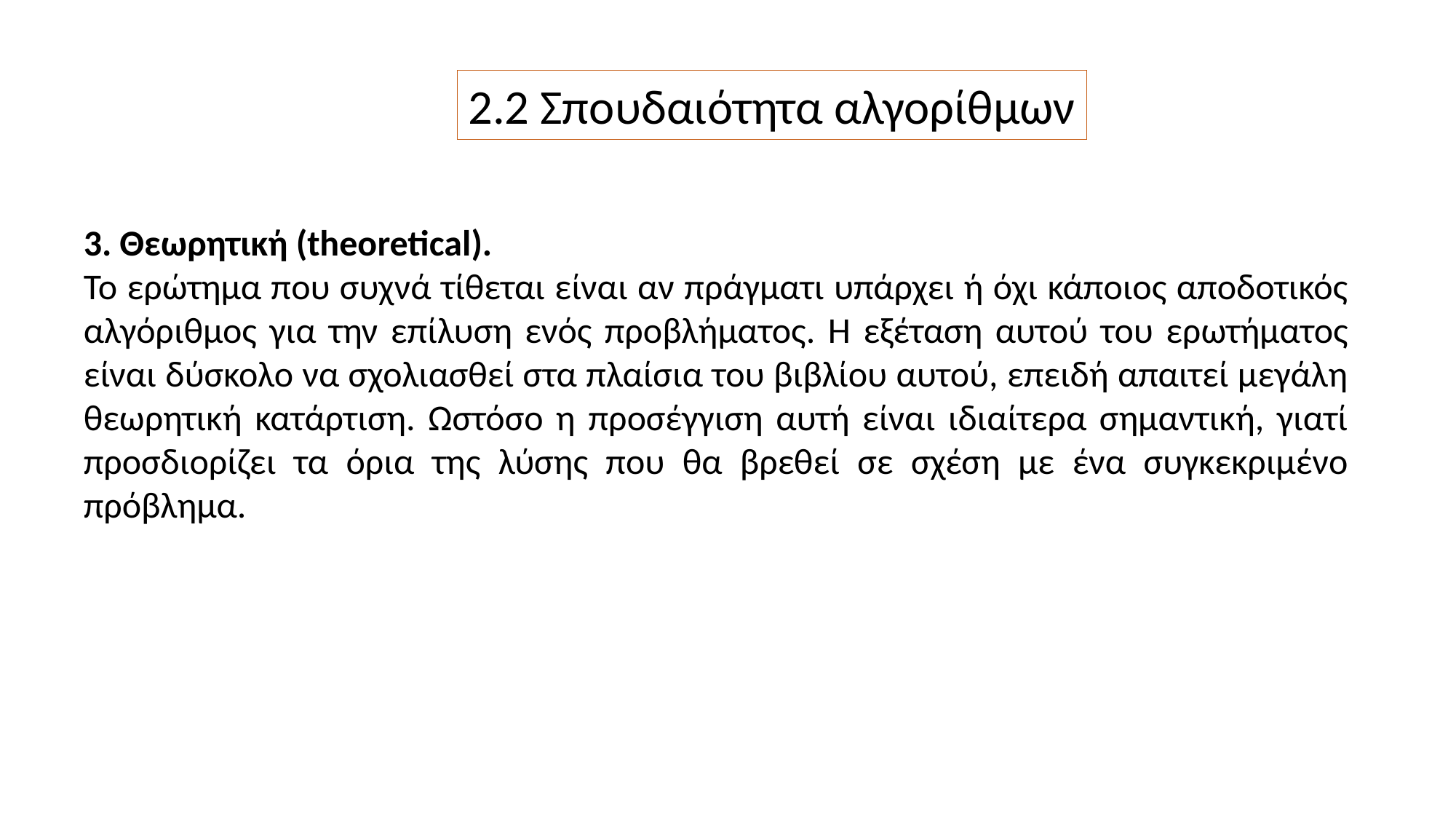

2.2 Σπουδαιότητα αλγορίθμων
3. Θεωρητική (theoretical).
Το ερώτημα που συχνά τίθεται είναι αν πράγματι υπάρχει ή όχι κάποιος αποδοτικός αλγόριθμος για την επίλυση ενός προβλήματος. Η εξέταση αυτού του ερωτήματος είναι δύσκολο να σχολιασθεί στα πλαίσια του βιβλίου αυτού, επειδή απαιτεί μεγάλη θεωρητική κατάρτιση. Ωστόσο η προσέγγιση αυτή είναι ιδιαίτερα σημαντική, γιατί προσδιορίζει τα όρια της λύσης που θα βρεθεί σε σχέση με ένα συγκεκριμένο πρόβλημα.